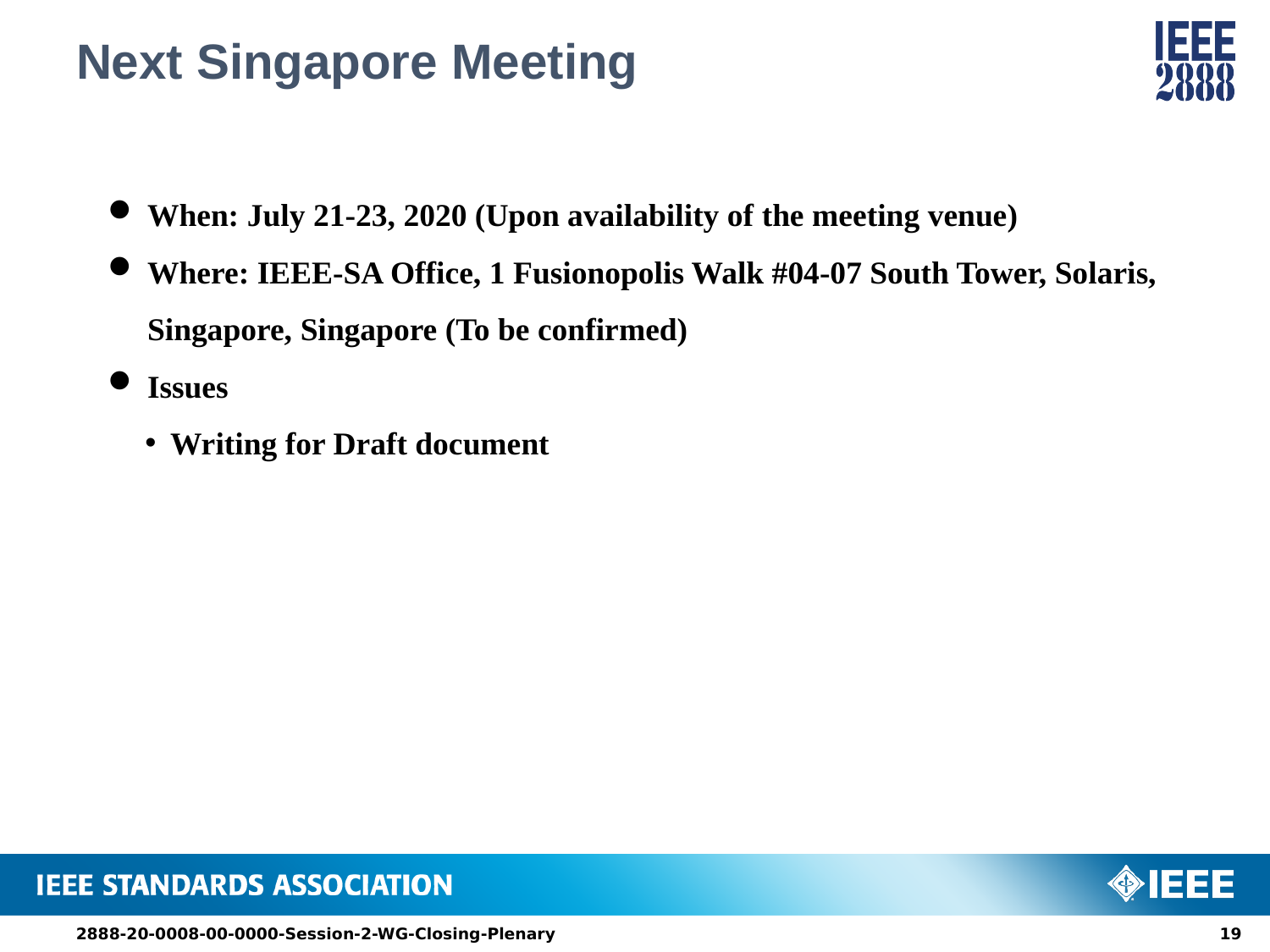

# Next Singapore Meeting
When: July 21-23, 2020 (Upon availability of the meeting venue)
Where: IEEE-SA Office, 1 Fusionopolis Walk #04-07 South Tower, Solaris, Singapore, Singapore (To be confirmed)
Issues
Writing for Draft document
2888-20-0008-00-0000-Session-2-WG-Closing-Plenary
19